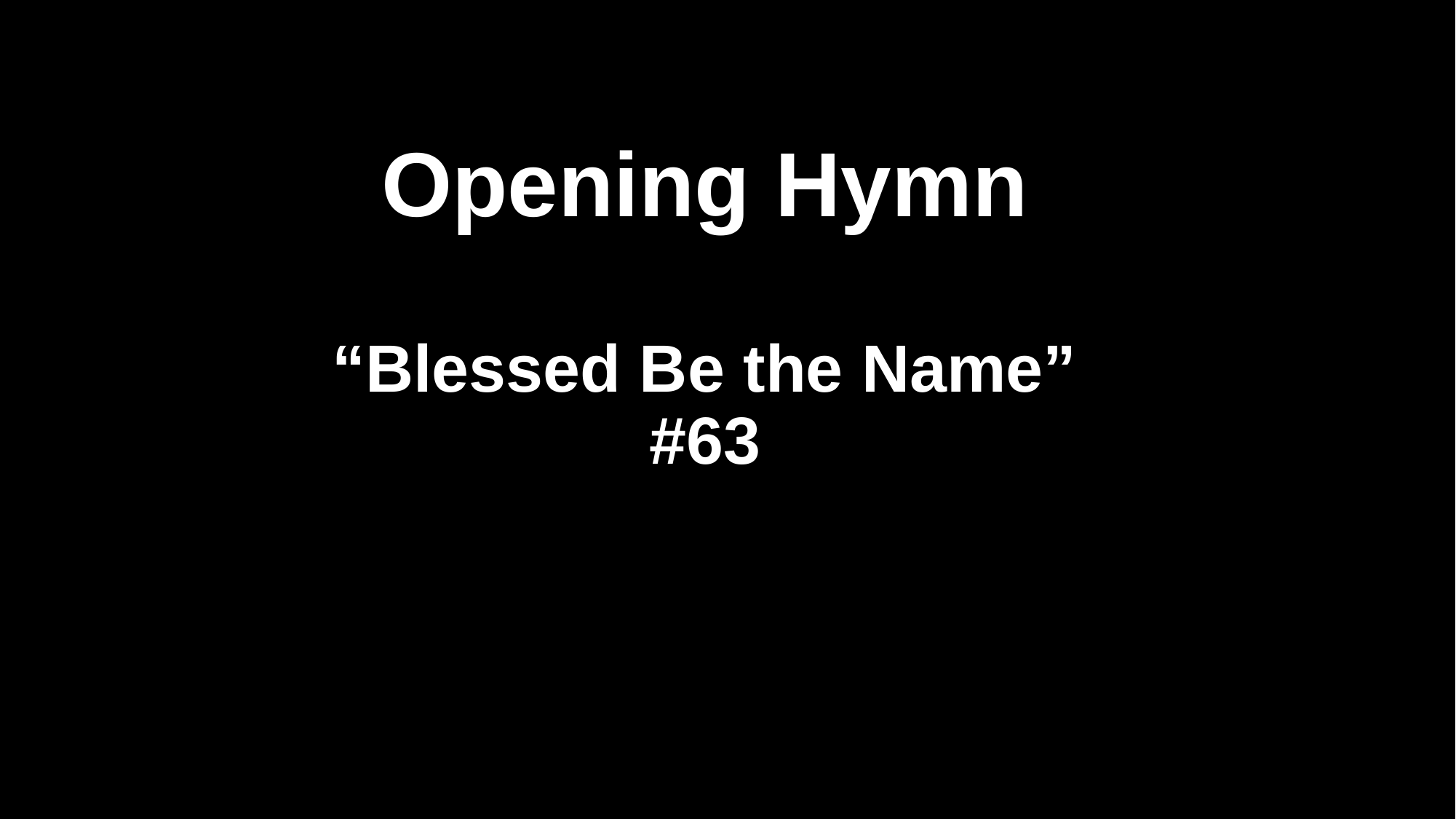

# Opening Hymn “Blessed Be the Name” #63